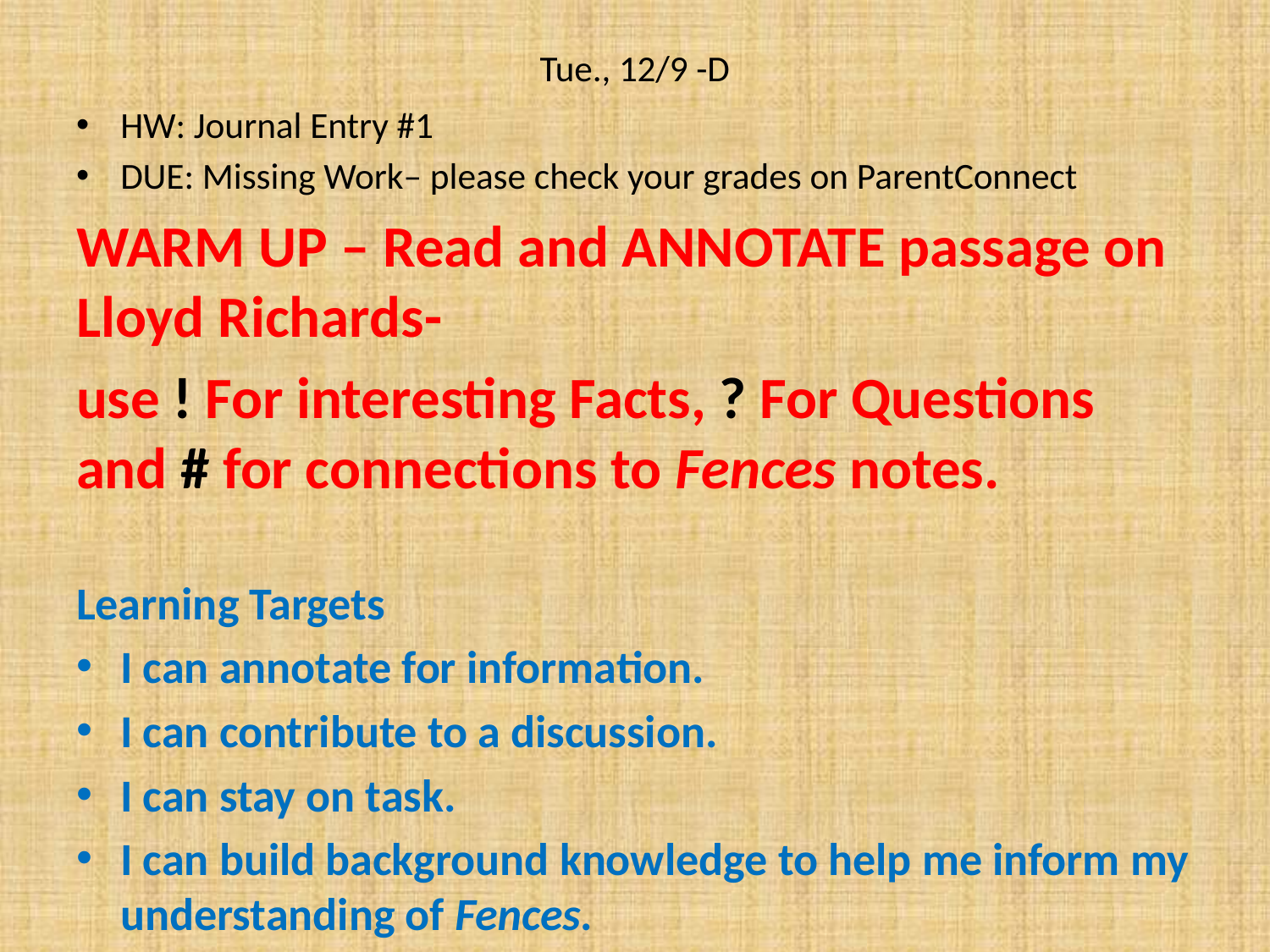

# Tue., 12/9 -D
HW: Journal Entry #1
DUE: Missing Work– please check your grades on ParentConnect
WARM UP – Read and ANNOTATE passage on Lloyd Richards-
use ! For interesting Facts, ? For Questions  and # for connections to Fences notes.

Learning Targets
I can annotate for information.
I can contribute to a discussion.
I can stay on task.
I can build background knowledge to help me inform my understanding of Fences.